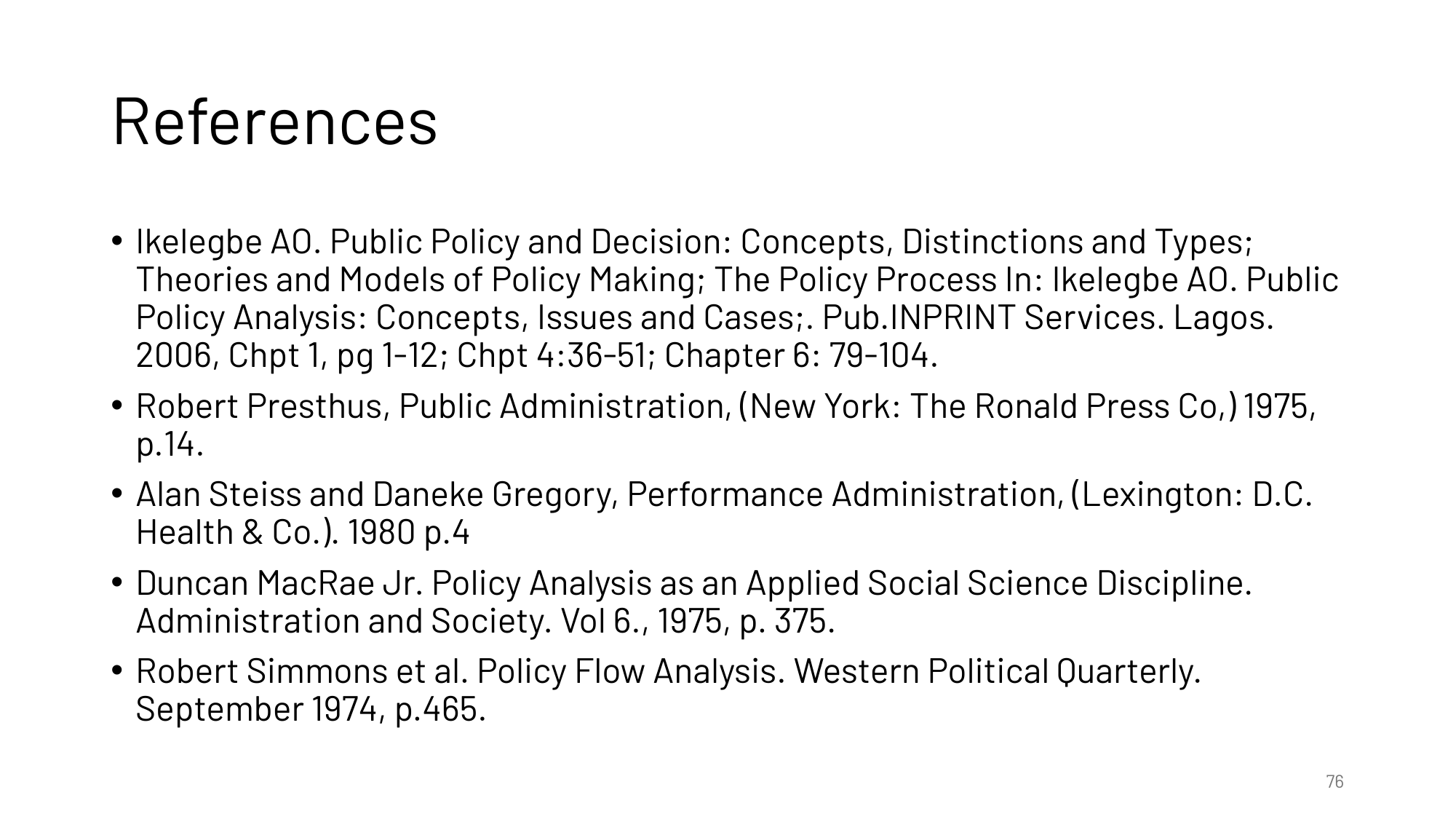

# References
Ikelegbe AO. Public Policy and Decision: Concepts, Distinctions and Types; Theories and Models of Policy Making; The Policy Process In: Ikelegbe AO. Public Policy Analysis: Concepts, Issues and Cases;. Pub.INPRINT Services. Lagos. 2006, Chpt 1, pg 1-12; Chpt 4:36-51; Chapter 6: 79-104.
Robert Presthus, Public Administration, (New York: The Ronald Press Co,) 1975, p.14.
Alan Steiss and Daneke Gregory, Performance Administration, (Lexington: D.C. Health & Co.). 1980 p.4
Duncan MacRae Jr. Policy Analysis as an Applied Social Science Discipline. Administration and Society. Vol 6., 1975, p. 375.
Robert Simmons et al. Policy Flow Analysis. Western Political Quarterly. September 1974, p.465.

76